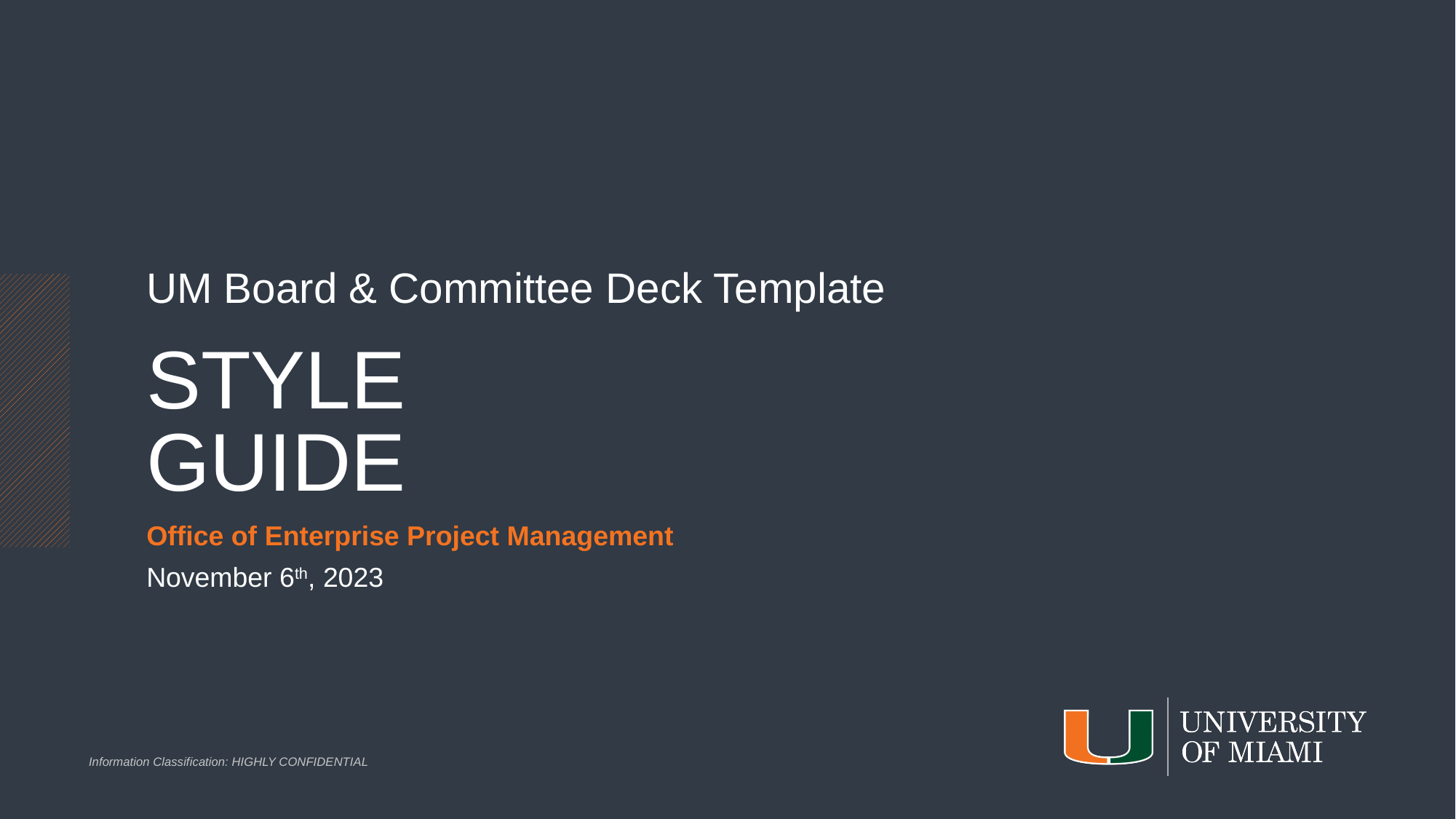

UM Board & Committee Deck Template
STYLE
GUIDE
Office of Enterprise Project Management
November 6th, 2023